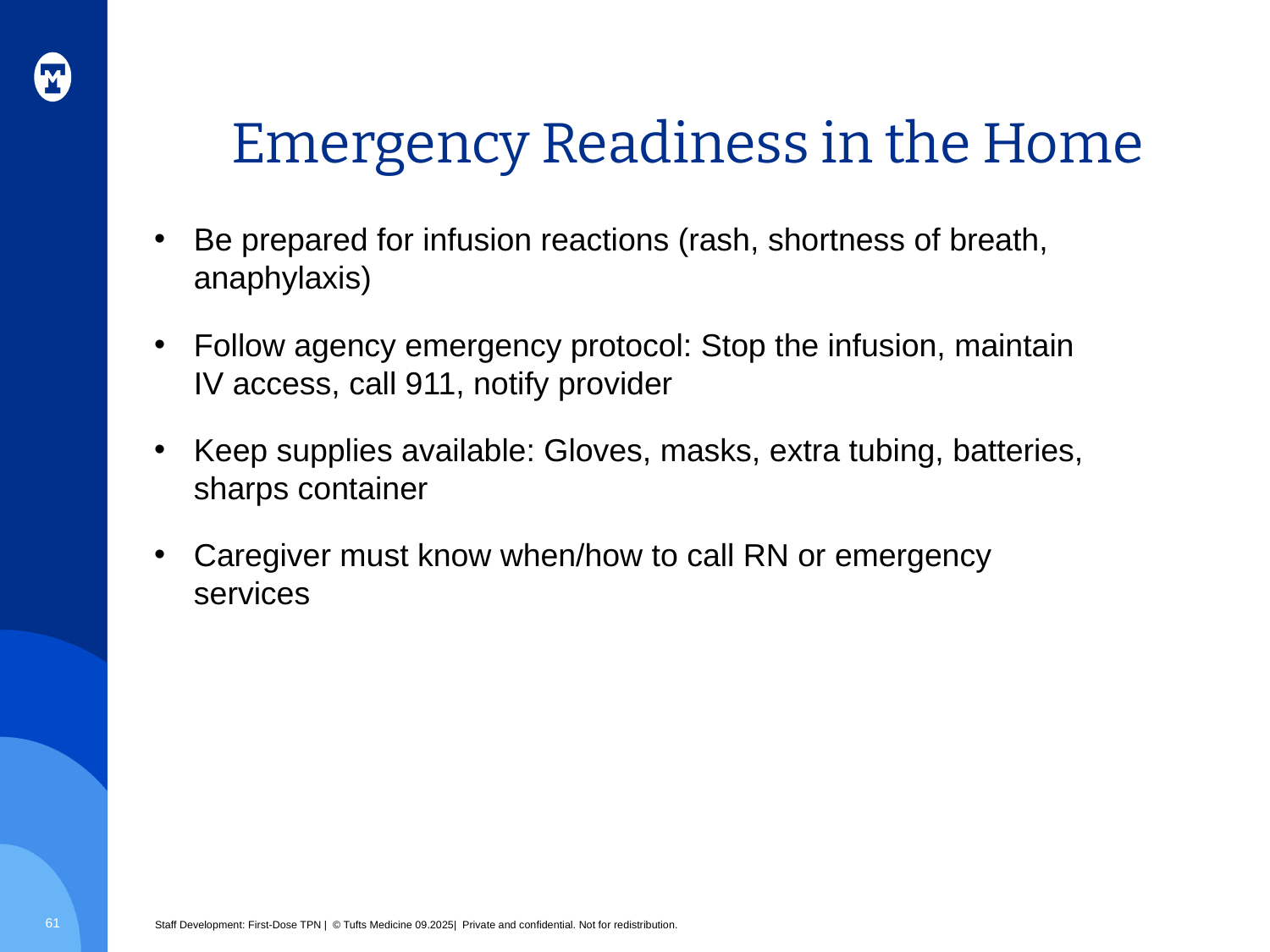

# Emergency Readiness in the Home
Be prepared for infusion reactions (rash, shortness of breath, anaphylaxis)
Follow agency emergency protocol: Stop the infusion, maintain IV access, call 911, notify provider
Keep supplies available: Gloves, masks, extra tubing, batteries, sharps container
Caregiver must know when/how to call RN or emergency services
61
Staff Development: First-Dose TPN |  © Tufts Medicine 09.2025|  Private and confidential. Not for redistribution.